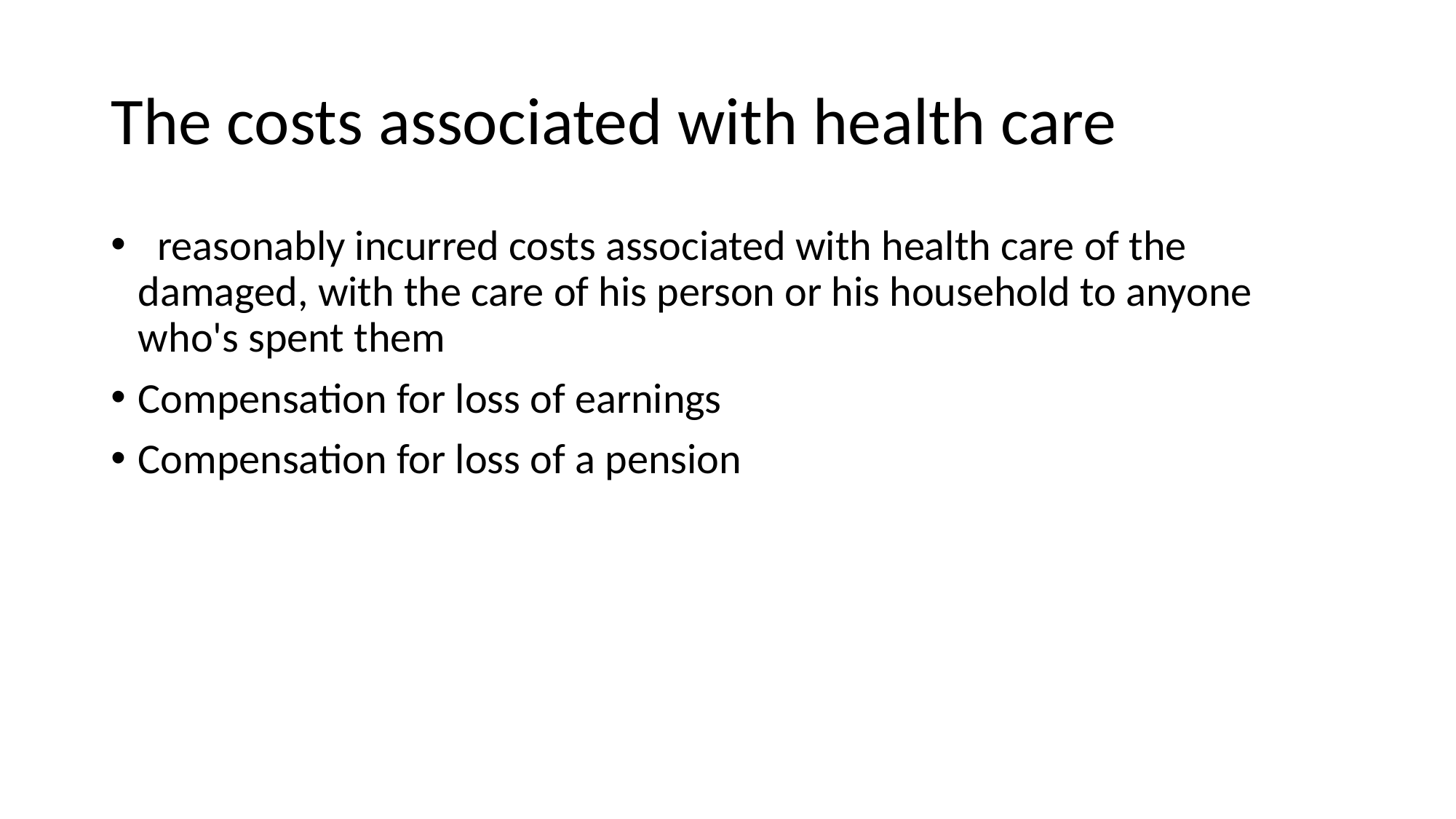

# The costs associated with health care
  reasonably incurred costs associated with health care of the damaged, with the care of his person or his household to anyone who's spent them
Compensation for loss of earnings
Compensation for loss of a pension